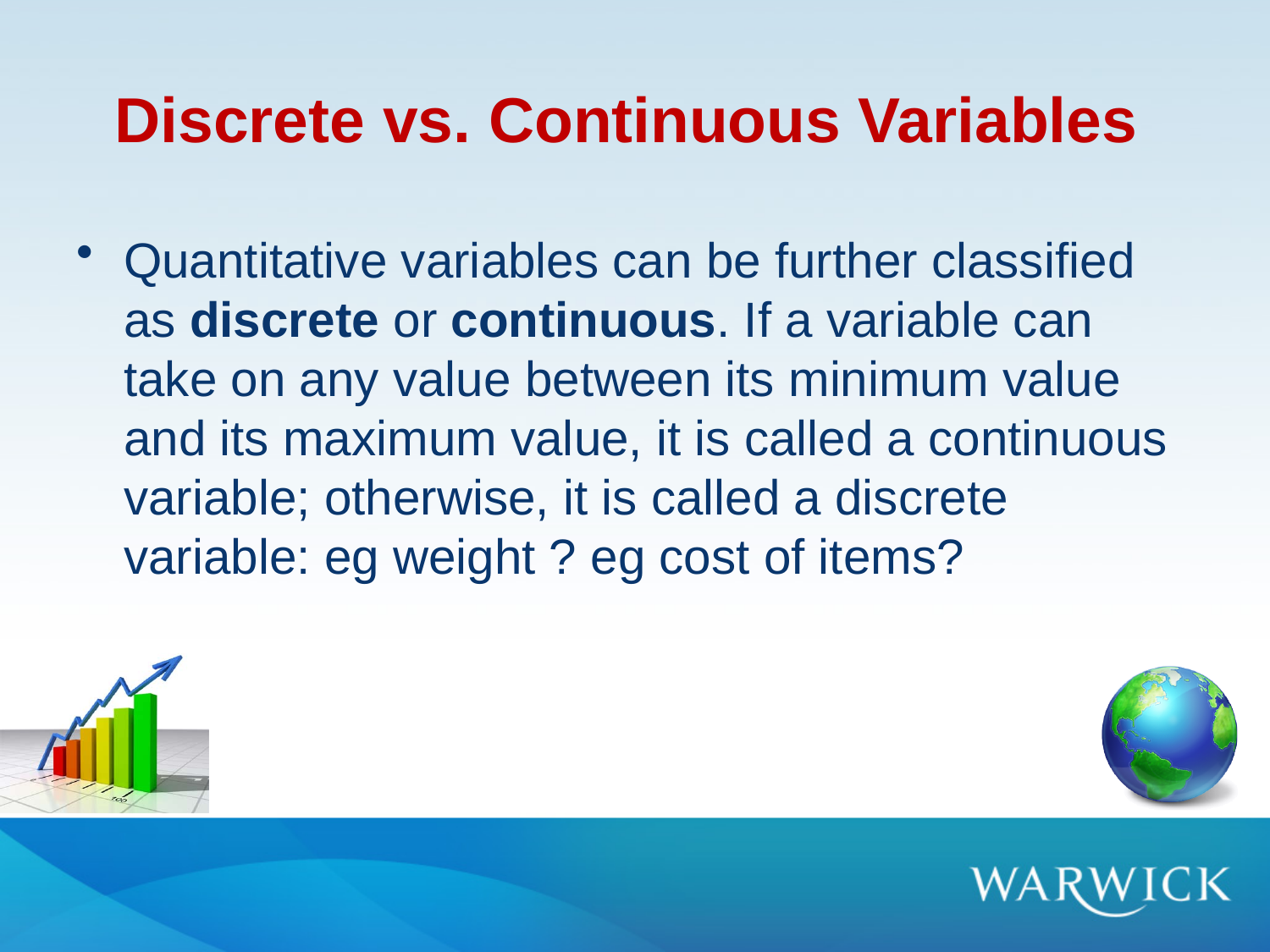

# Discrete vs. Continuous Variables
Quantitative variables can be further classified as discrete or continuous. If a variable can take on any value between its minimum value and its maximum value, it is called a continuous variable; otherwise, it is called a discrete variable: eg weight ? eg cost of items?